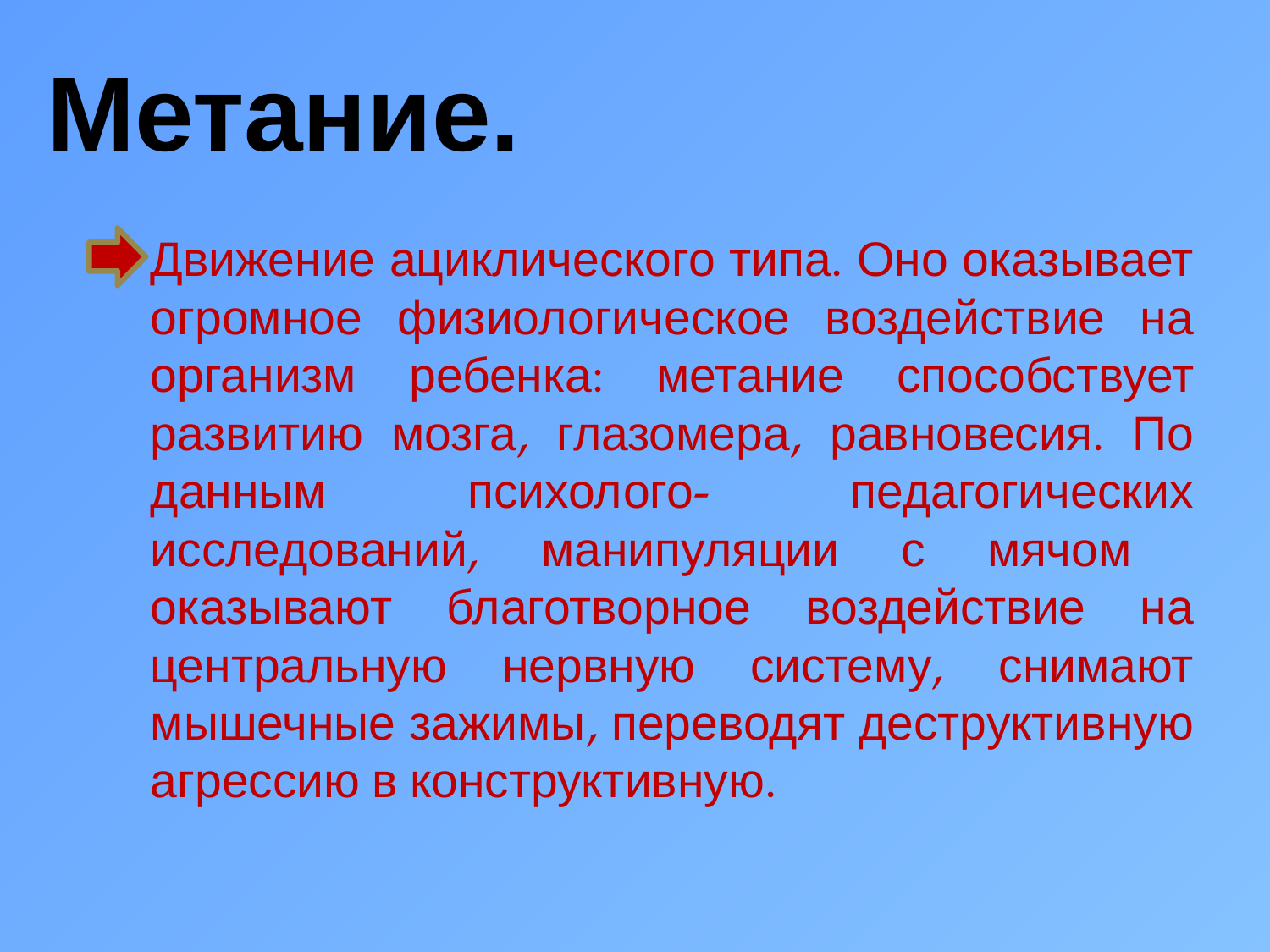

# Метание.
Движение ациклического типа. Оно оказывает огромное физиологическое воздействие на организм ребенка: метание способствует развитию мозга, глазомера, равновесия. По данным психолого- педагогических исследований, манипуляции с мячом  оказывают благотворное воздействие на центральную нервную систему, снимают мышечные зажимы, переводят деструктивную агрессию в конструктивную.